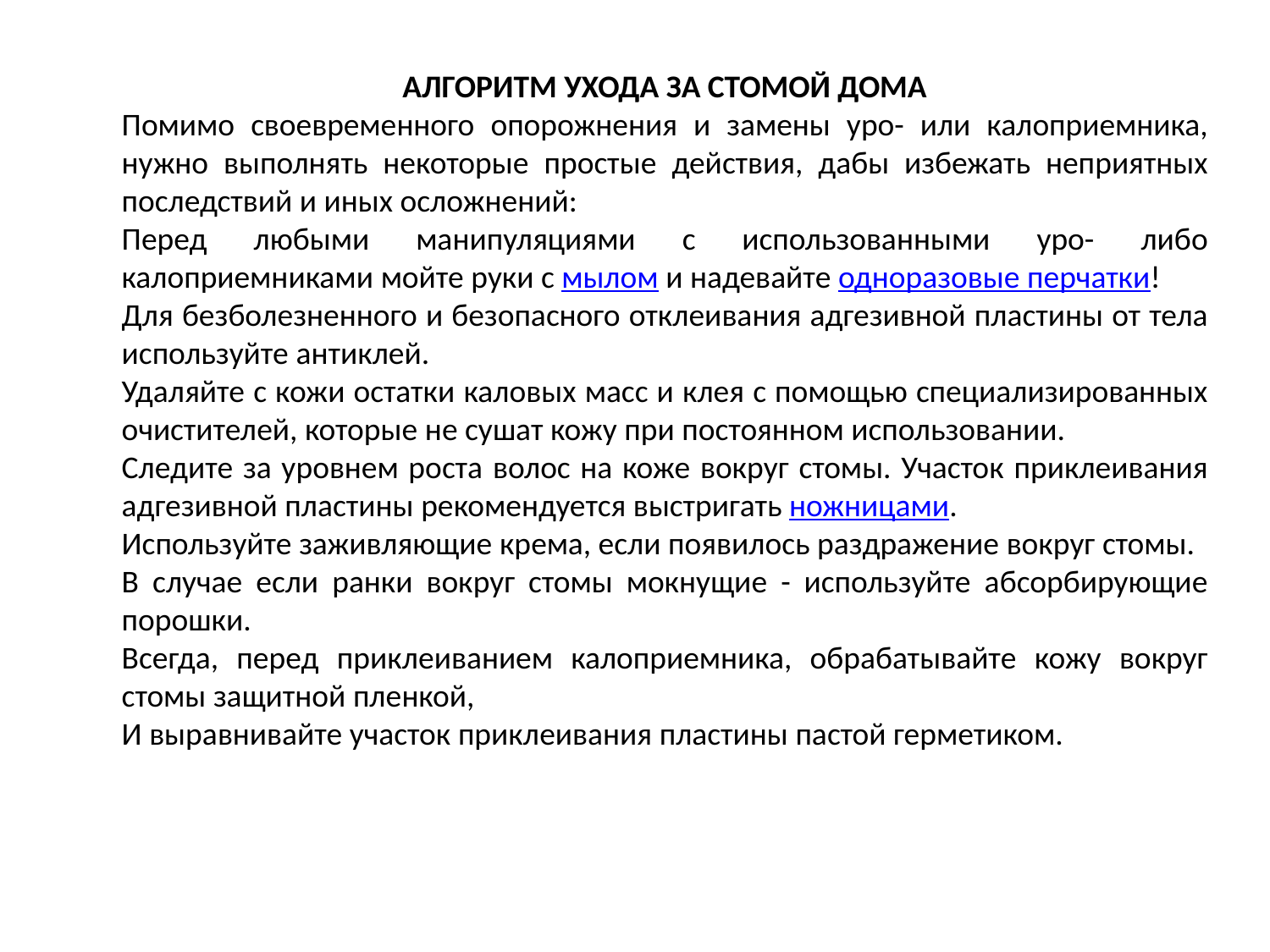

АЛГОРИТМ УХОДА ЗА СТОМОЙ ДОМА
Помимо своевременного опорожнения и замены уро- или калоприемника, нужно выполнять некоторые простые действия, дабы избежать неприятных последствий и иных осложнений:
Перед любыми манипуляциями с использованными уро- либо калоприемниками мойте руки с мылом и надевайте одноразовые перчатки!
Для безболезненного и безопасного отклеивания адгезивной пластины от тела используйте антиклей.
Удаляйте с кожи остатки каловых масс и клея с помощью специализированных очистителей, которые не сушат кожу при постоянном использовании.
Следите за уровнем роста волос на коже вокруг стомы. Участок приклеивания адгезивной пластины рекомендуется выстригать ножницами.
Используйте заживляющие крема, если появилось раздражение вокруг стомы.
В случае если ранки вокруг стомы мокнущие - используйте абсорбирующие порошки.
Всегда, перед приклеиванием калоприемника, обрабатывайте кожу вокруг стомы защитной пленкой,
И выравнивайте участок приклеивания пластины пастой герметиком.